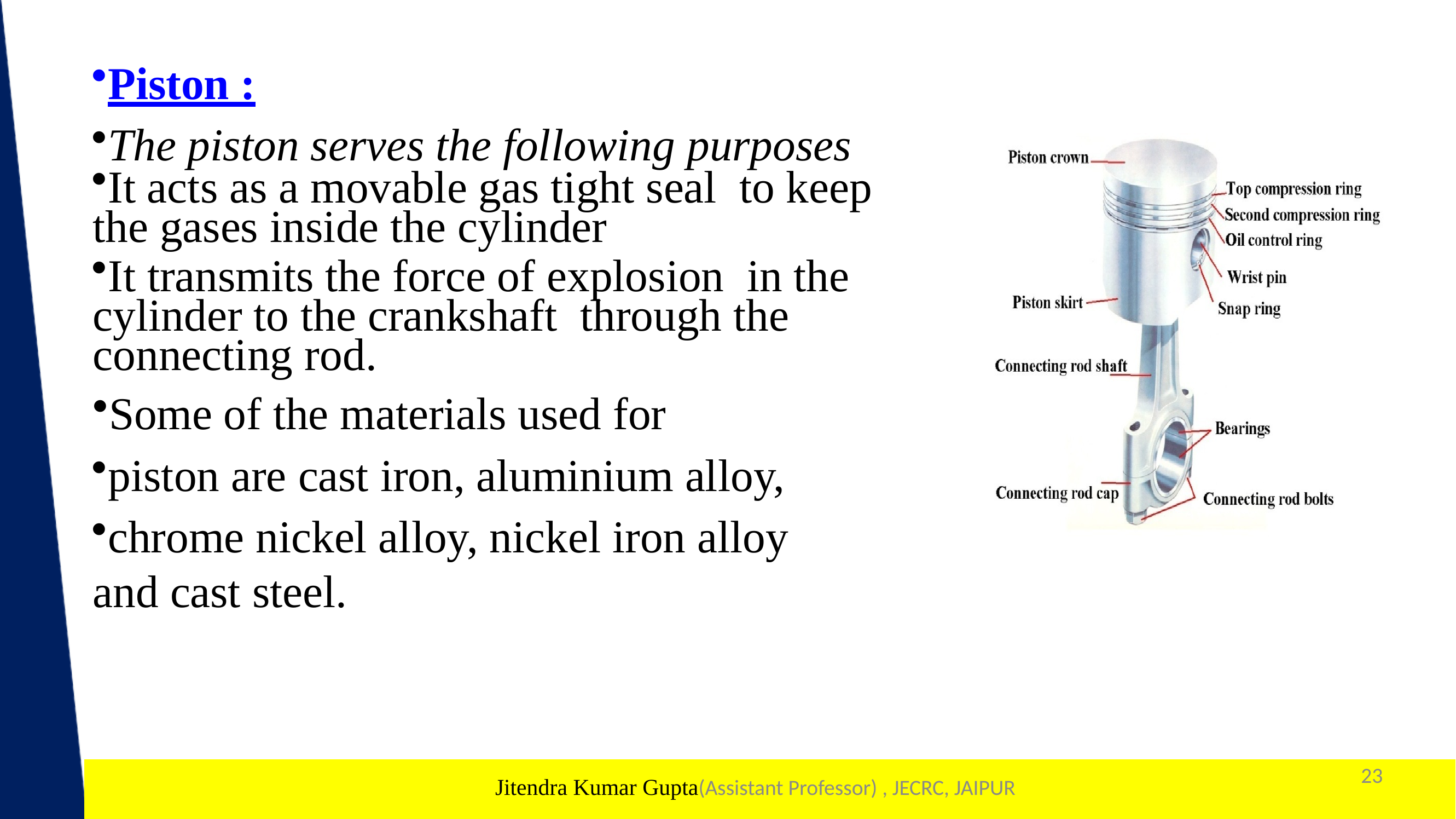

Piston :
The piston serves the following purposes
It acts as a movable gas tight seal  to keep the gases inside the cylinder
It transmits the force of explosion  in the cylinder to the crankshaft  through the connecting rod.
Some of the materials used for
piston are cast iron, aluminium alloy,
chrome nickel alloy, nickel iron alloy and cast steel.

23
1
Jitendra Kumar Gupta(Assistant Professor) , JECRC, JAIPUR